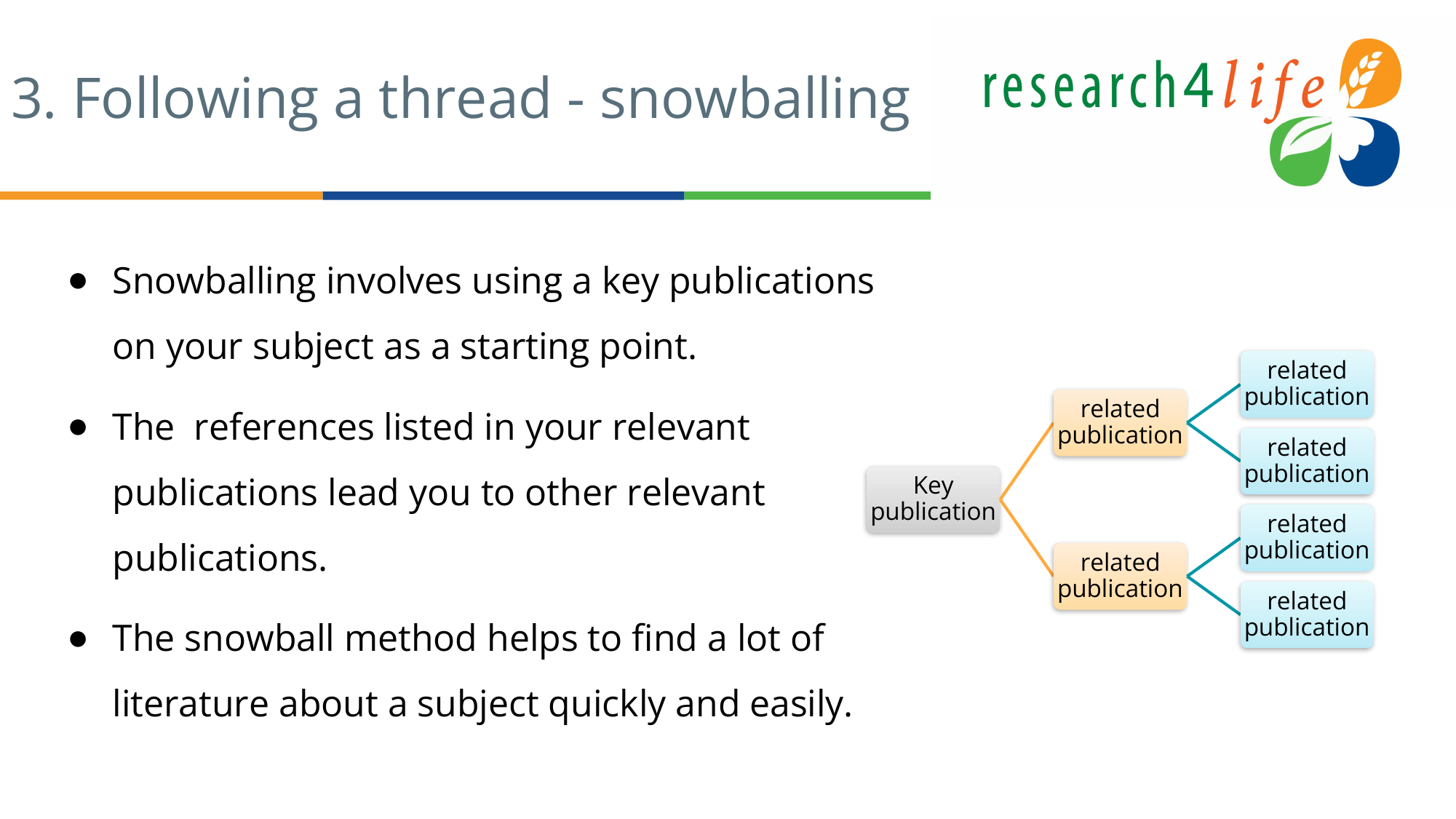

# 3. Following a thread - snowballing
Snowballing involves using a key publications on your subject as a starting point.
The  references listed in your relevant publications lead you to other relevant publications.
The snowball method helps to find a lot of literature about a subject quickly and easily.

related publication

related publication

related publication

Key publication

related publication

related publication

related publication